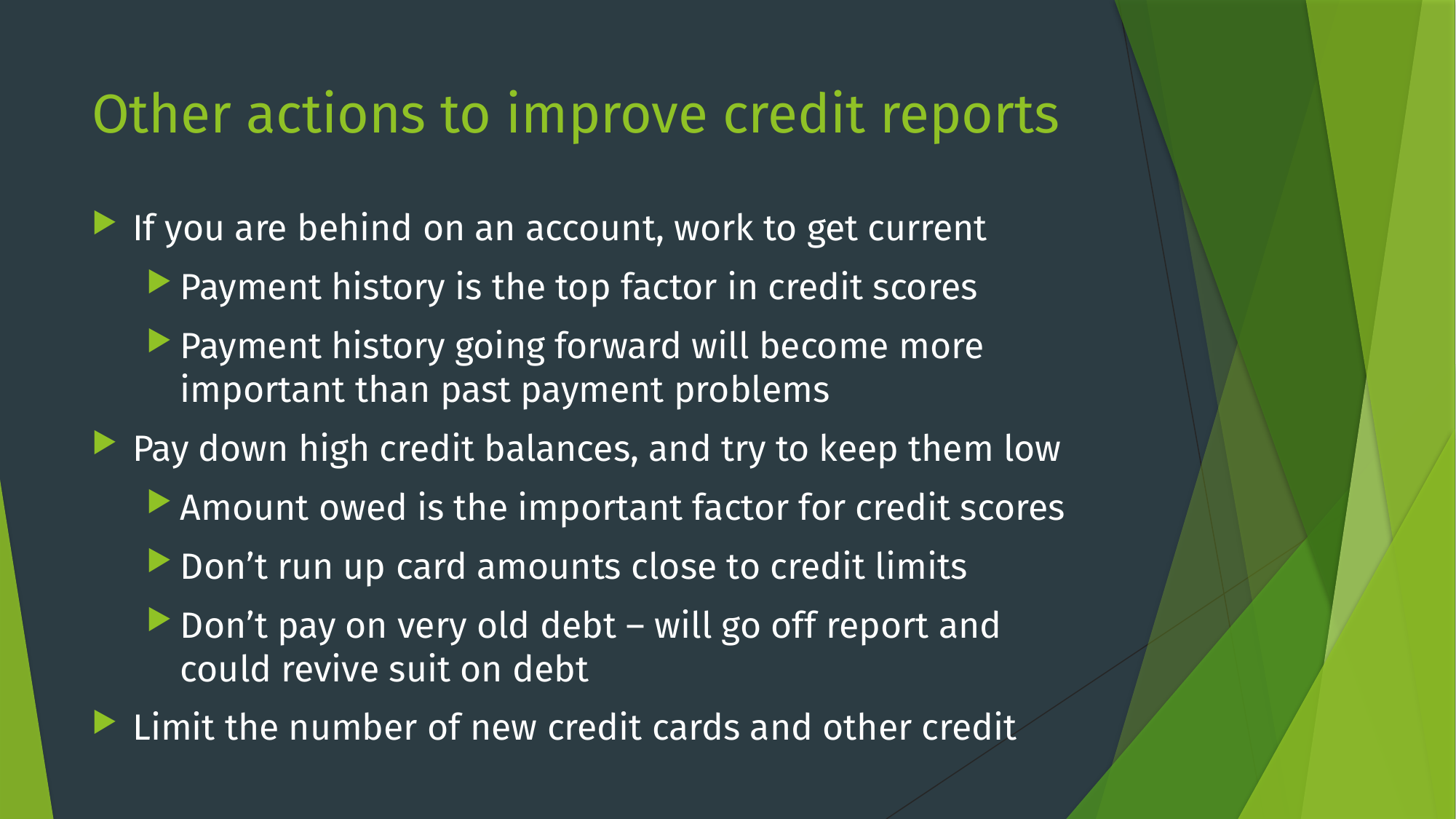

# Other actions to improve credit reports
If you are behind on an account, work to get current
Payment history is the top factor in credit scores
Payment history going forward will become more important than past payment problems
Pay down high credit balances, and try to keep them low
Amount owed is the important factor for credit scores
Don’t run up card amounts close to credit limits
Don’t pay on very old debt – will go off report and could revive suit on debt
Limit the number of new credit cards and other credit